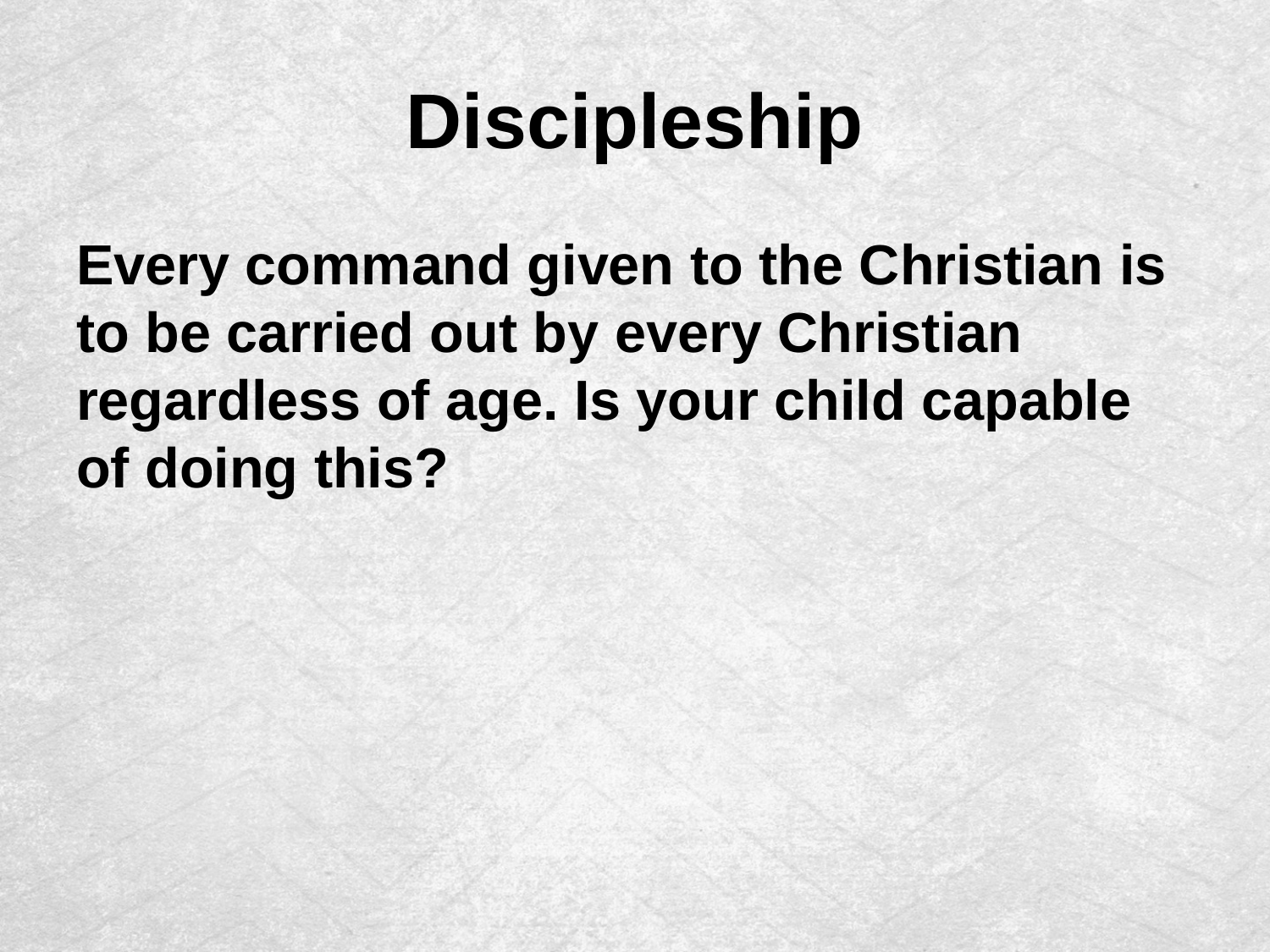

# Discipleship
Every command given to the Christian is to be carried out by every Christian regardless of age. Is your child capable of doing this?